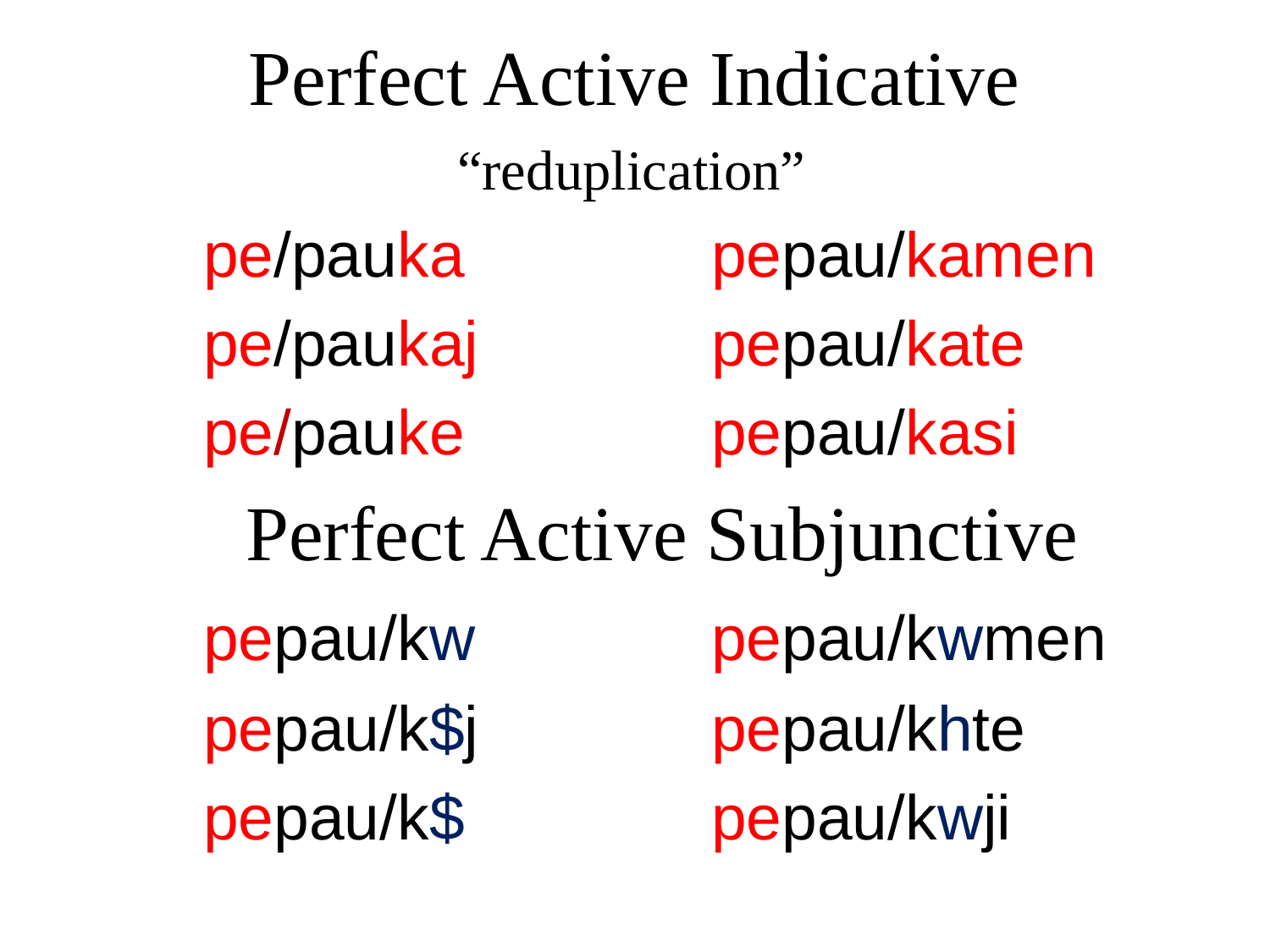

# Perfect Active Indicative
			“reduplication”
	pe/pauka		pepau/kamen
	pe/paukaj		pepau/kate
	pe/pauke		pepau/kasi
	   Perfect Active Subjunctive
	pepau/kw		pepau/kwmen
	pepau/k$j		pepau/khte
	pepau/k$		pepau/kwji